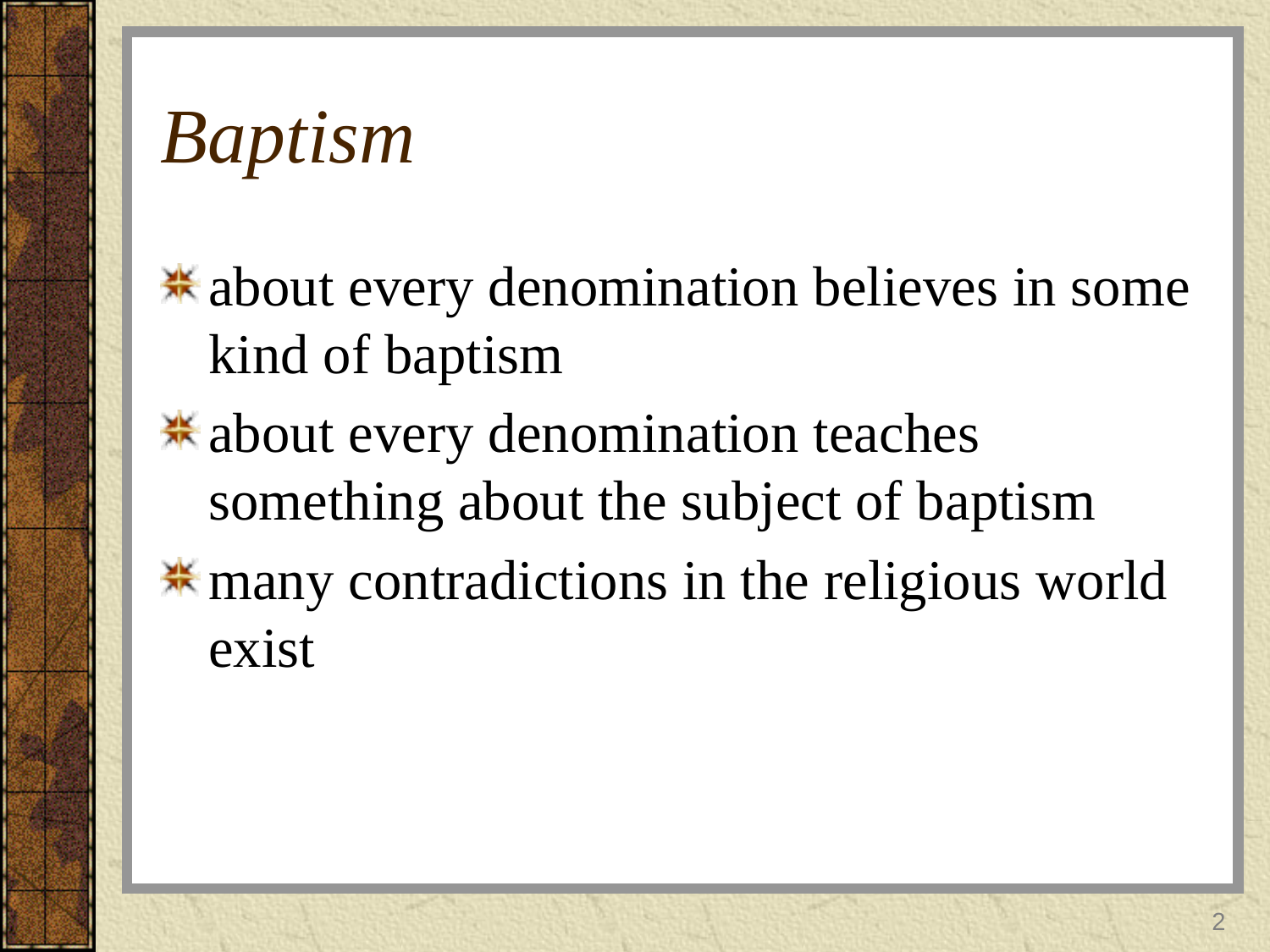

# Baptism
about every denomination believes in some kind of baptism
about every denomination teaches something about the subject of baptism
many contradictions in the religious world exist
2